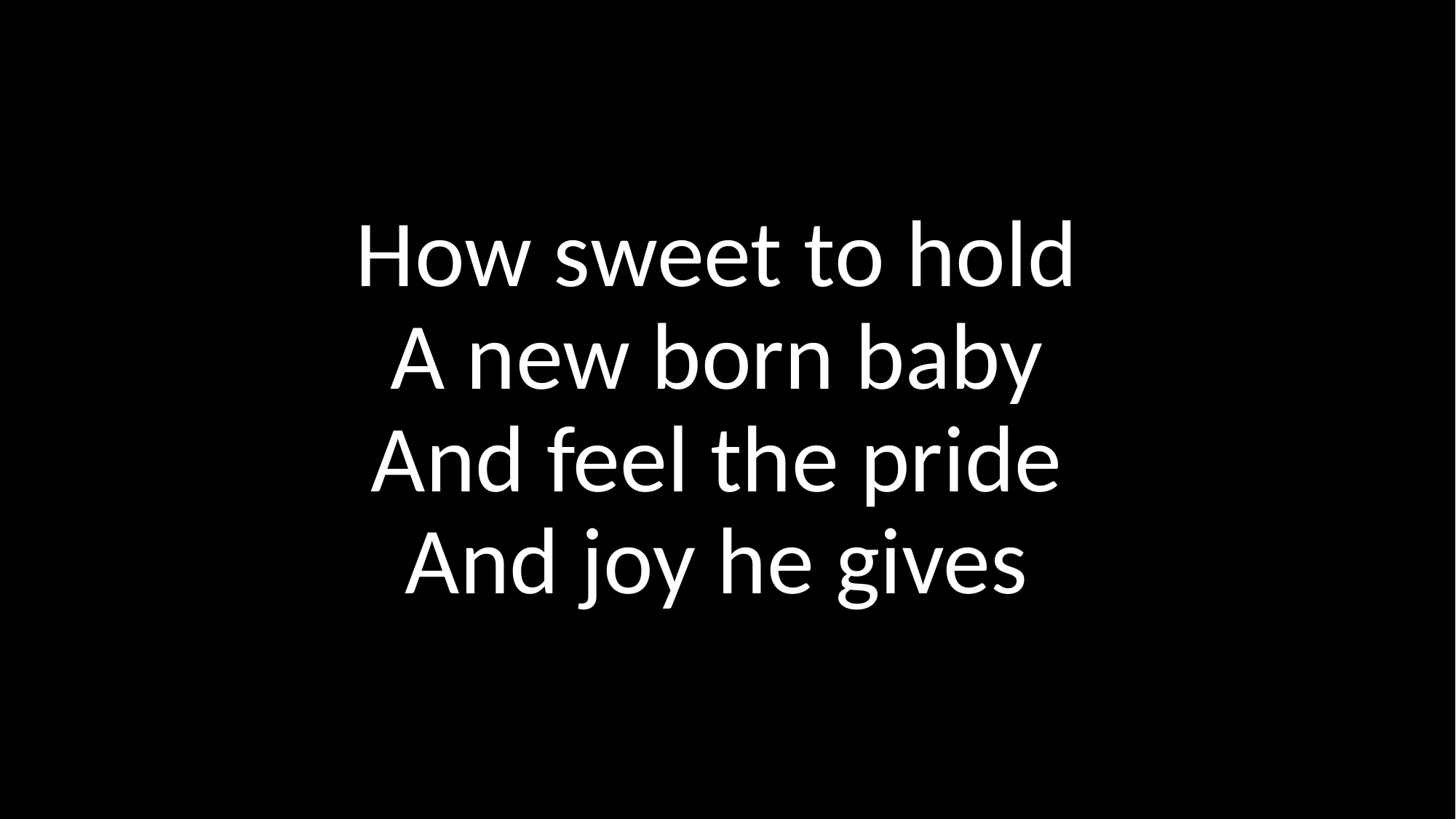

How sweet to hold 
A new born baby 
And feel the pride 
And joy he gives